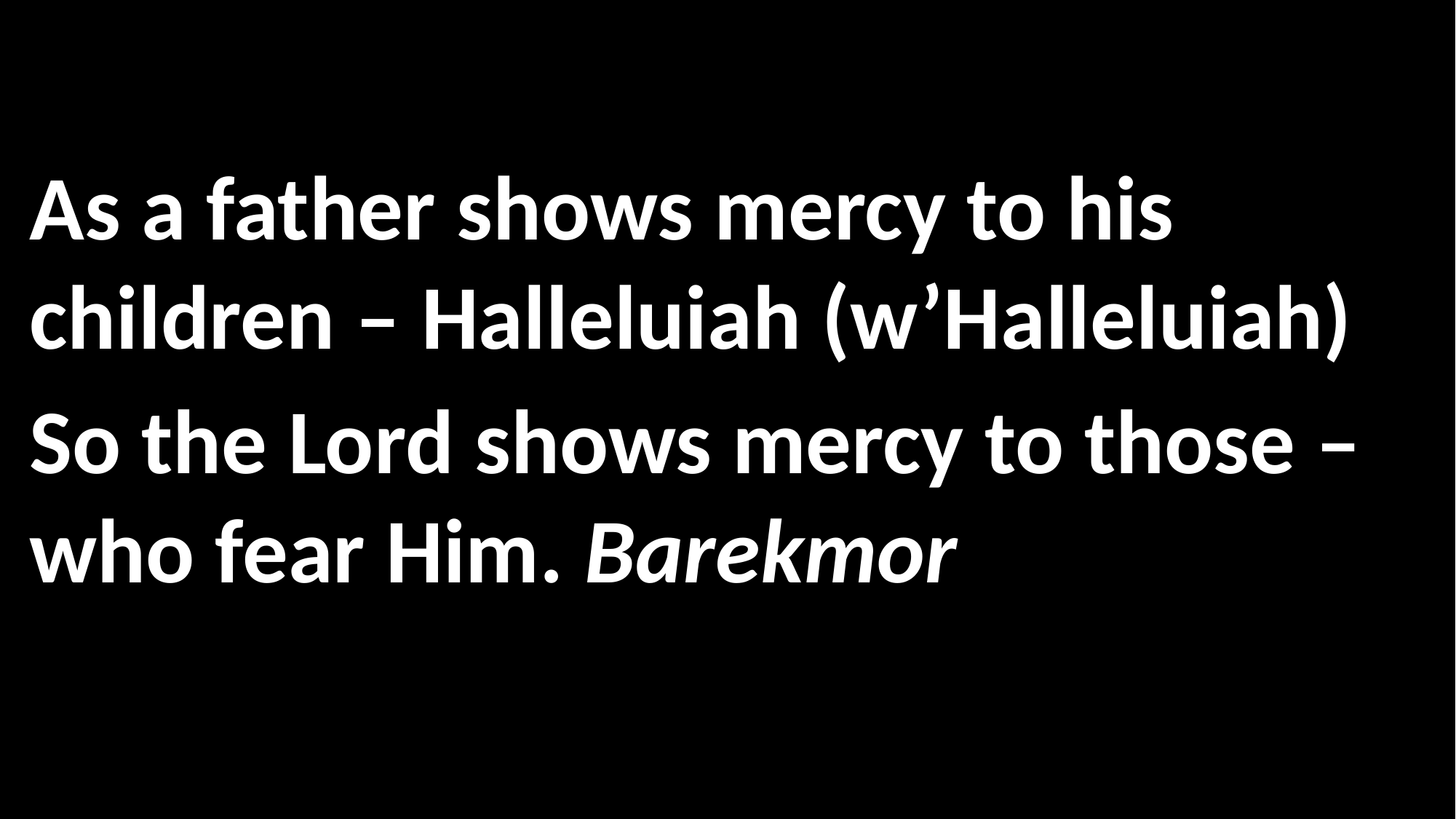

As a father shows mercy to his children – Halleluiah (w’Halleluiah)
So the Lord shows mercy to those – who fear Him. Barekmor